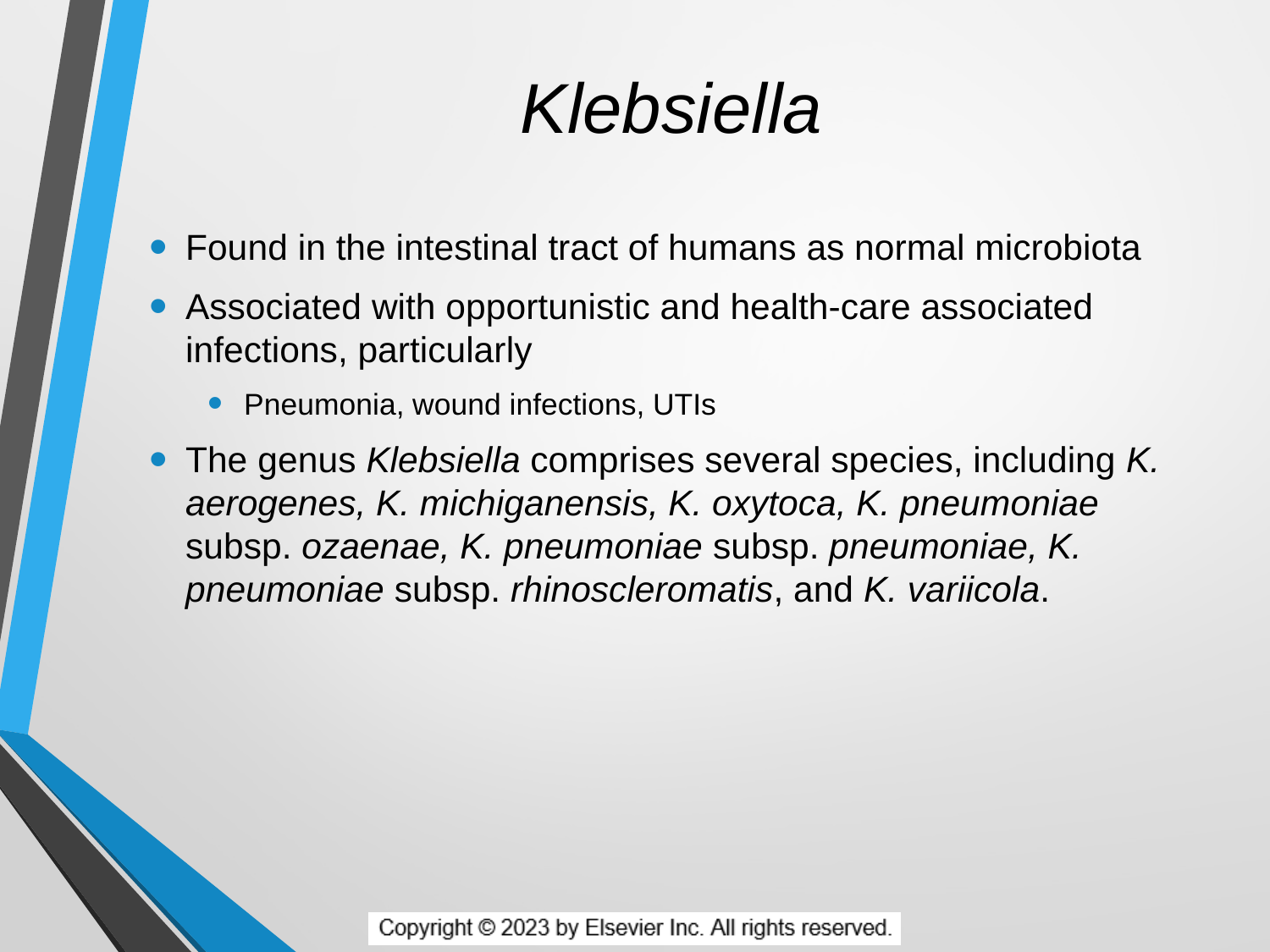

# Klebsiella
Found in the intestinal tract of humans as normal microbiota
Associated with opportunistic and health-care associated infections, particularly
Pneumonia, wound infections, UTIs
The genus Klebsiella comprises several species, including K. aerogenes, K. michiganensis, K. oxytoca, K. pneumoniae subsp. ozaenae, K. pneumoniae subsp. pneumoniae, K. pneumoniae subsp. rhinoscleromatis, and K. variicola.